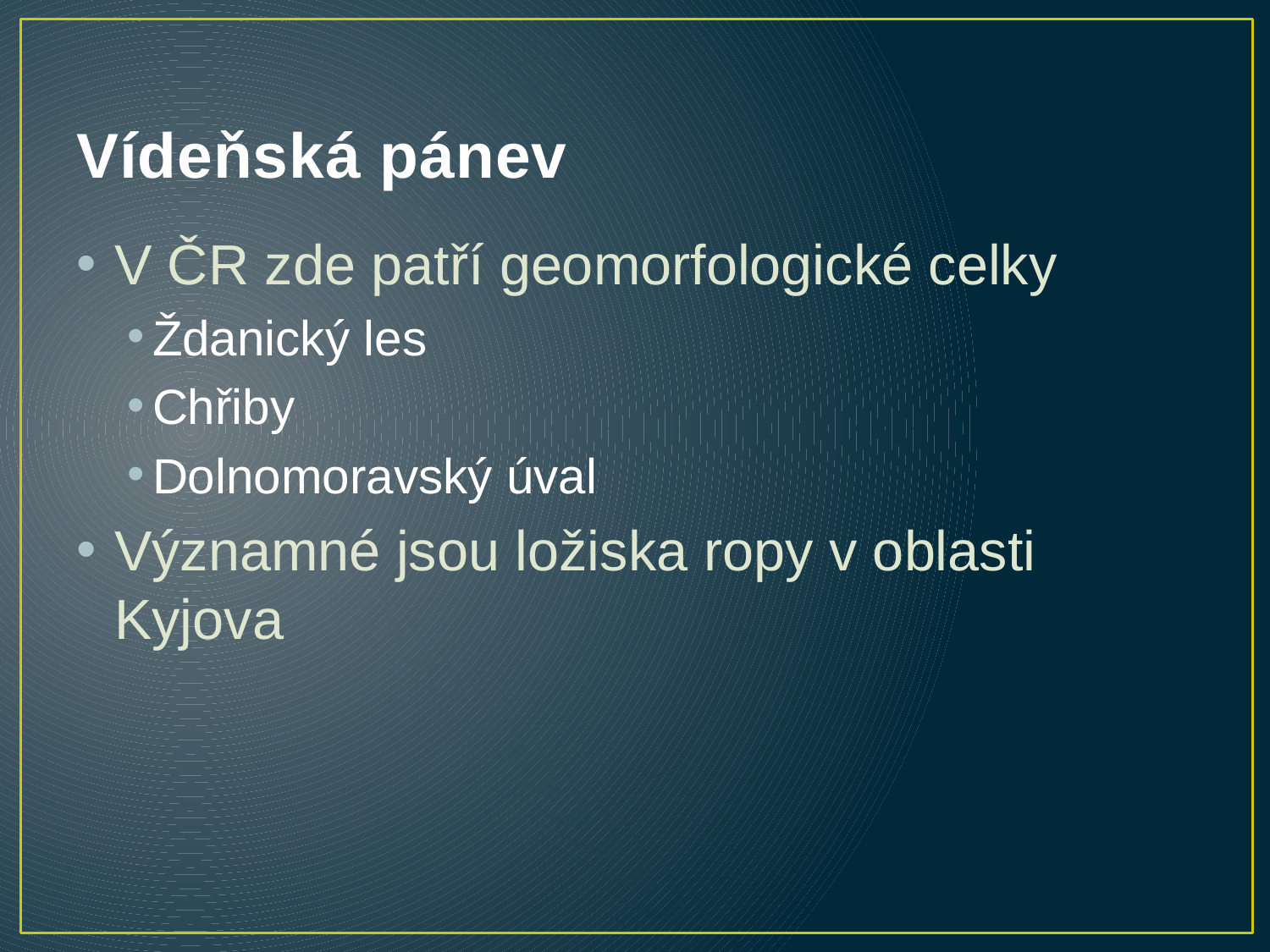

# Vídeňská pánev
V ČR zde patří geomorfologické celky
Ždanický les
Chřiby
Dolnomoravský úval
Významné jsou ložiska ropy v oblasti Kyjova